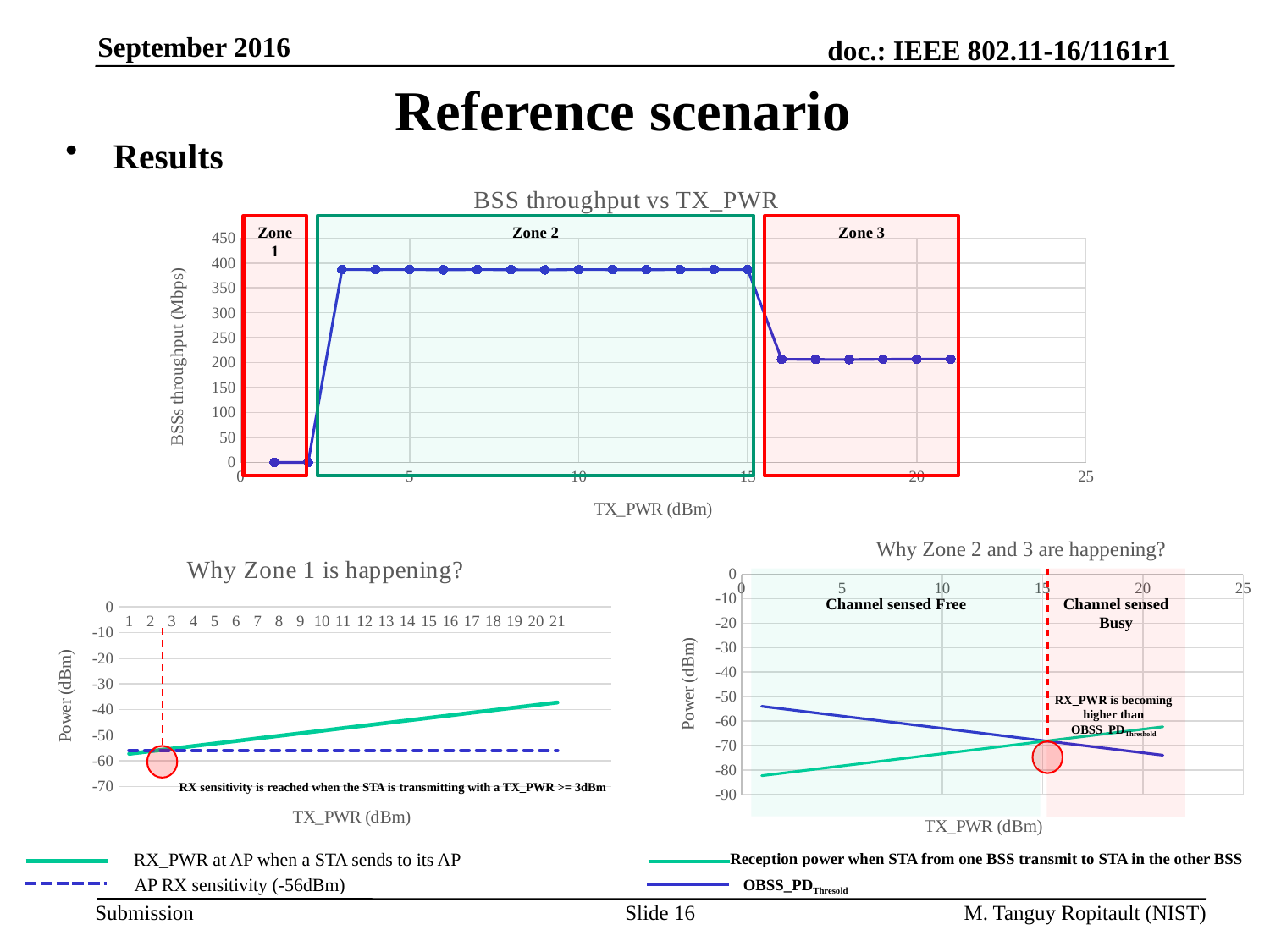

# Reference scenario
September 2016
Results

### Chart: BSS throughput vs TX_PWR

| Category |  |
|---|---|
Zone 3
Zone 2
Zone 1

### Chart: Why Zone 2 and 3 are happening?

| Category |  |  |
|---|---|---|

[unsupported chart]

Channel sensed Free

Channel sensed Busy
RX_PWR is becoming higher than OBSS_PDThreshold

RX sensitivity is reached when the STA is transmitting with a TX_PWR >= 3dBm
RX_PWR at AP when a STA sends to its AP
Reception power when STA from one BSS transmit to STA in the other BSS
AP RX sensitivity (-56dBm)
OBSS_PDThresold
Slide 16
M. Tanguy Ropitault (NIST)